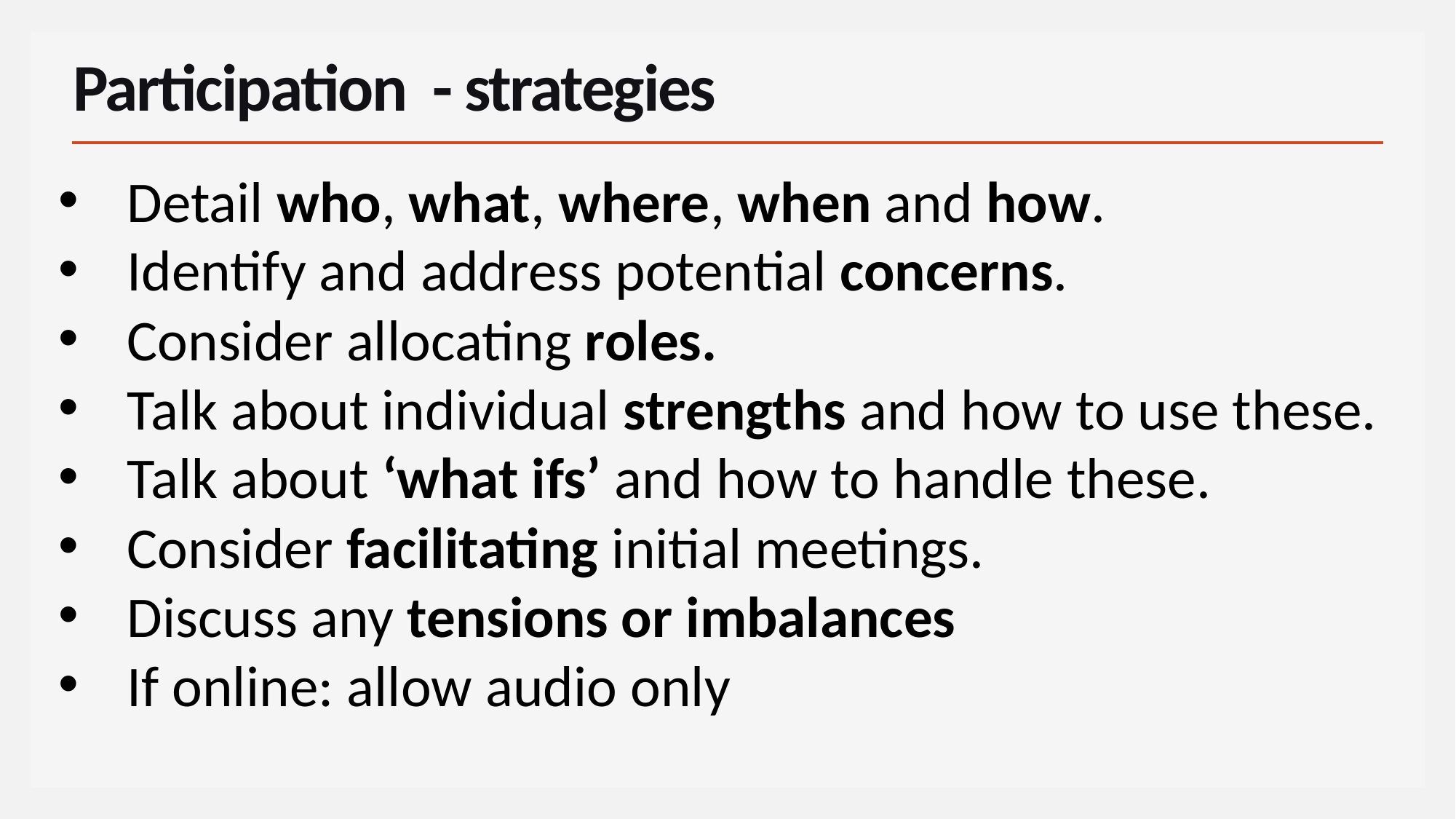

# Participation  - strategies
Detail who, what, where, when and how.
Identify and address potential concerns.
Consider allocating roles.
Talk about individual strengths and how to use these.
Talk about ‘what ifs’ and how to handle these.
Consider facilitating initial meetings.
Discuss any tensions or imbalances
If online: allow audio only